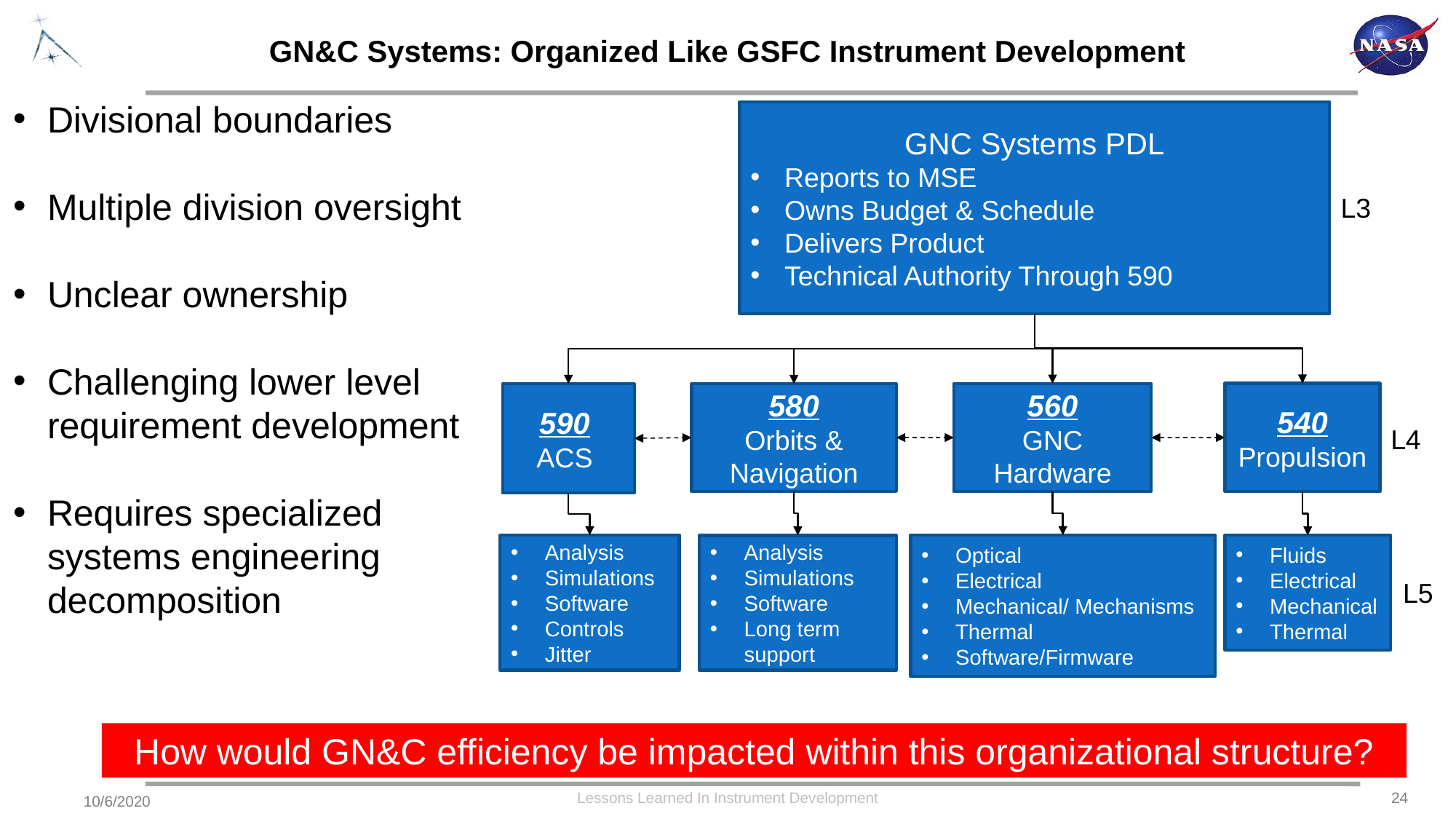

# GN&C Systems: Organized Like GSFC Instrument Development
Divisional boundaries

Multiple division oversight

Unclear ownership

Challenging lower level requirement development

Requires specialized systems engineering decomposition

GNC Systems PDL
Reports to MSE
Owns Budget & Schedule
Delivers Product
Technical Authority Through 590
L3
540 Propulsion
560
GNC Hardware
590
ACS
580
Orbits & Navigation
L4
Optical
Electrical
Mechanical/ Mechanisms
Thermal
Software/Firmware
Analysis
Simulations
Software
Controls
Jitter
Fluids
Electrical
Mechanical
Thermal
Analysis
Simulations
Software
Long term support
L5
How would GN&C efficiency be impacted within this organizational structure?
Lessons Learned In Instrument Development
24
10/6/2020